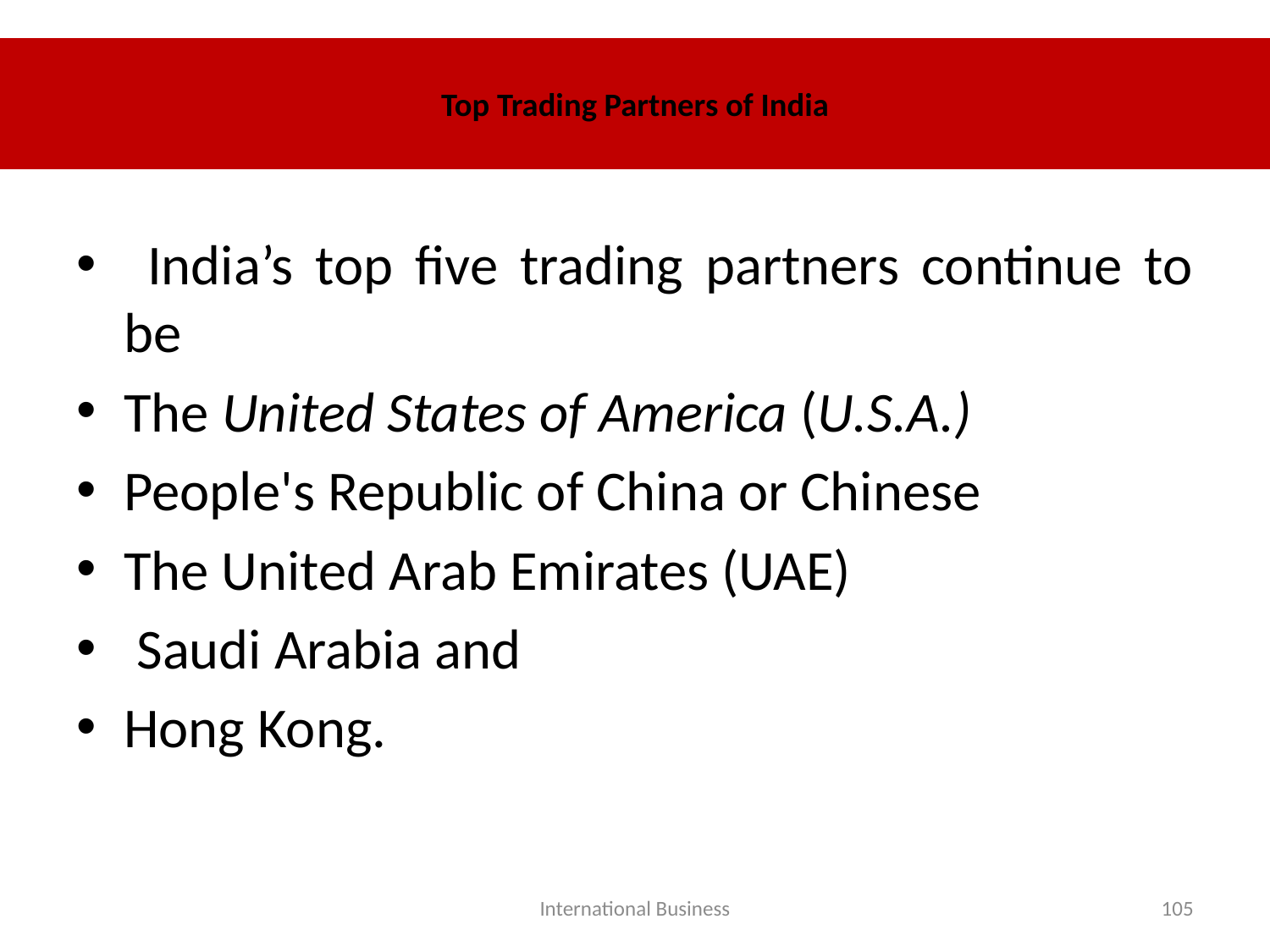

# Top Trading Partners of India
 India’s top five trading partners continue to be
The United States of America (U.S.A.)
People's Republic of China or Chinese
The United Arab Emirates (UAE)
 Saudi Arabia and
Hong Kong.
International Business
105